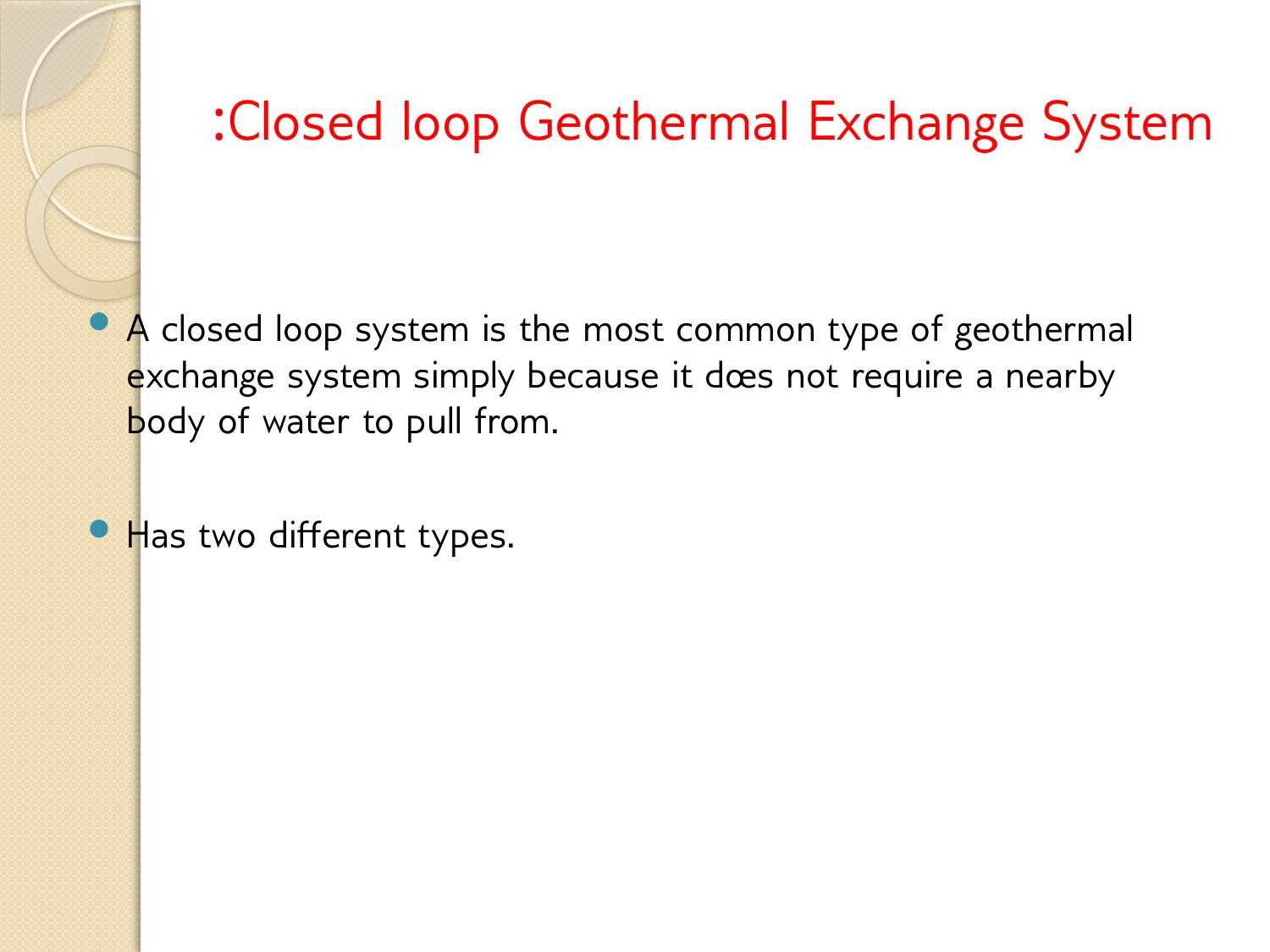

# Closed loop Geothermal Exchange System:
A closed loop system is the most common type of geothermal exchange system simply because it does not require a nearby body of water to pull from.

Has two different types.